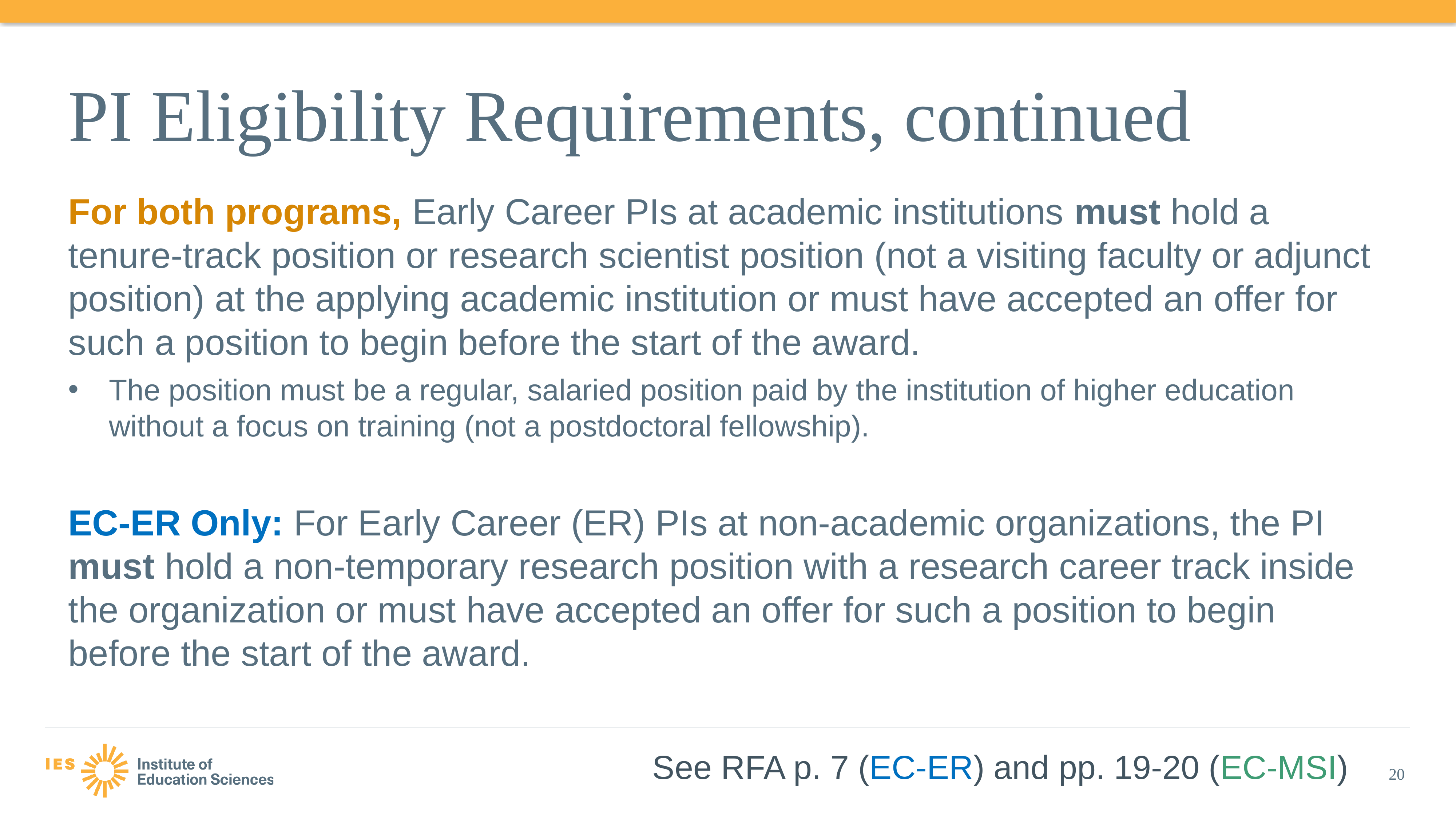

# PI Eligibility Requirements, continued
For both programs, Early Career PIs at academic institutions must hold a tenure-track position or research scientist position (not a visiting faculty or adjunct position) at the applying academic institution or must have accepted an offer for such a position to begin before the start of the award.
The position must be a regular, salaried position paid by the institution of higher education without a focus on training (not a postdoctoral fellowship).

EC-ER Only: For Early Career (ER) PIs at non-academic organizations, the PI must hold a non-temporary research position with a research career track inside the organization or must have accepted an offer for such a position to begin before the start of the award.

See RFA p. 7 (EC-ER) and pp. 19-20 (EC-MSI)
20